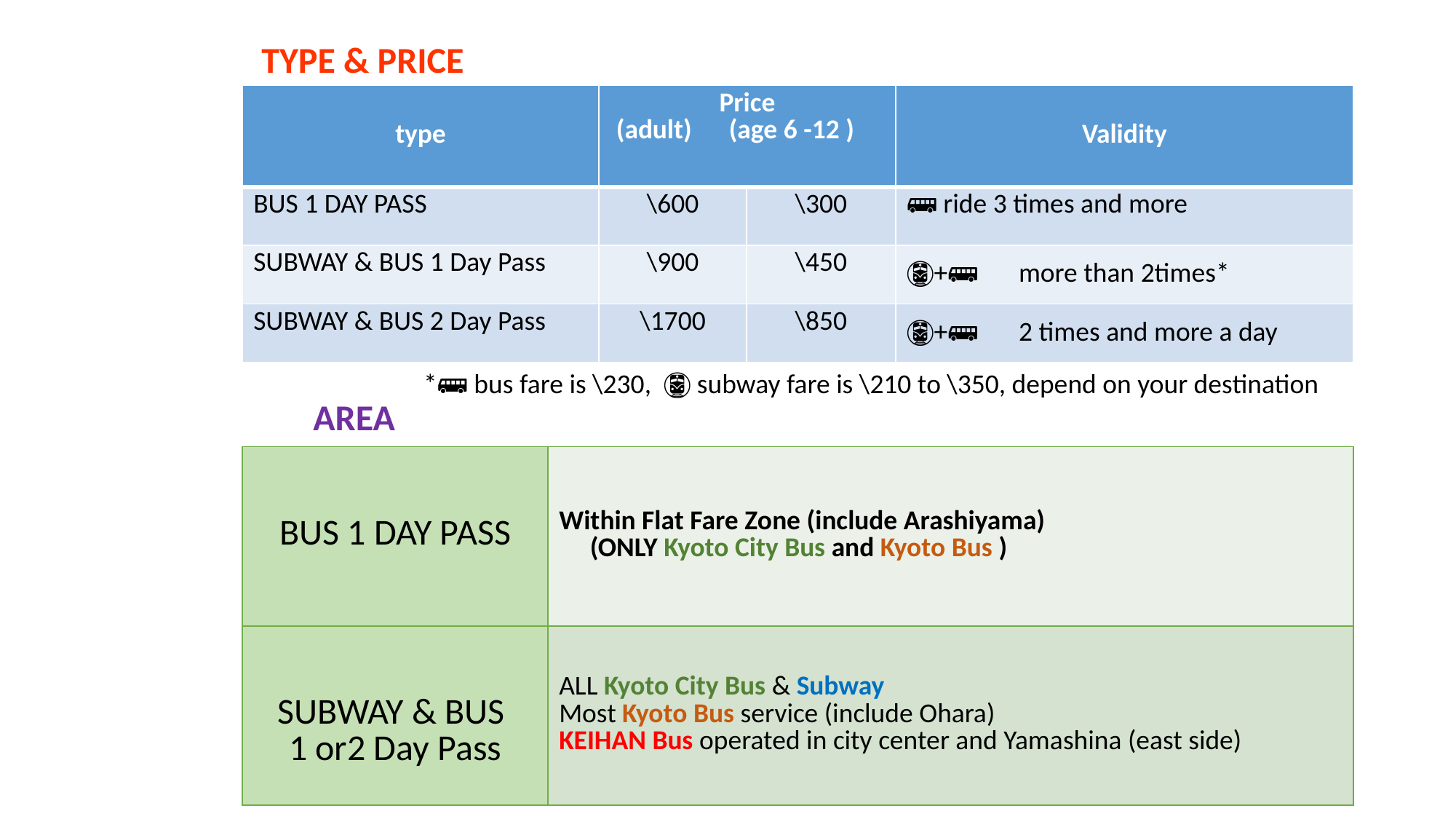

TYPE & PRICE
| type | Price (adult) (age 6 -12 ) |  | Validity |
| --- | --- | --- | --- |
| BUS 1 DAY PASS | \600 | \300 | 🚌 ride 3 times and more |
| SUBWAY & BUS 1 Day Pass | \900 | \450 | 🚇+🚌　more than 2times\* |
| SUBWAY & BUS 2 Day Pass | \1700 | \850 | 🚇+🚌　2 times and more a day |
*🚌 bus fare is \230,  🚇 subway fare is \210 to \350, depend on your destination
AREA
| BUS 1 DAY PASS | Within Flat Fare Zone (include Arashiyama) (ONLY Kyoto City Bus and Kyoto Bus ) |
| --- | --- |
| SUBWAY & BUS 1 or2 Day Pass | ALL Kyoto City Bus & Subway Most Kyoto Bus service (include Ohara) KEIHAN Bus operated in city center and Yamashina (east side) |